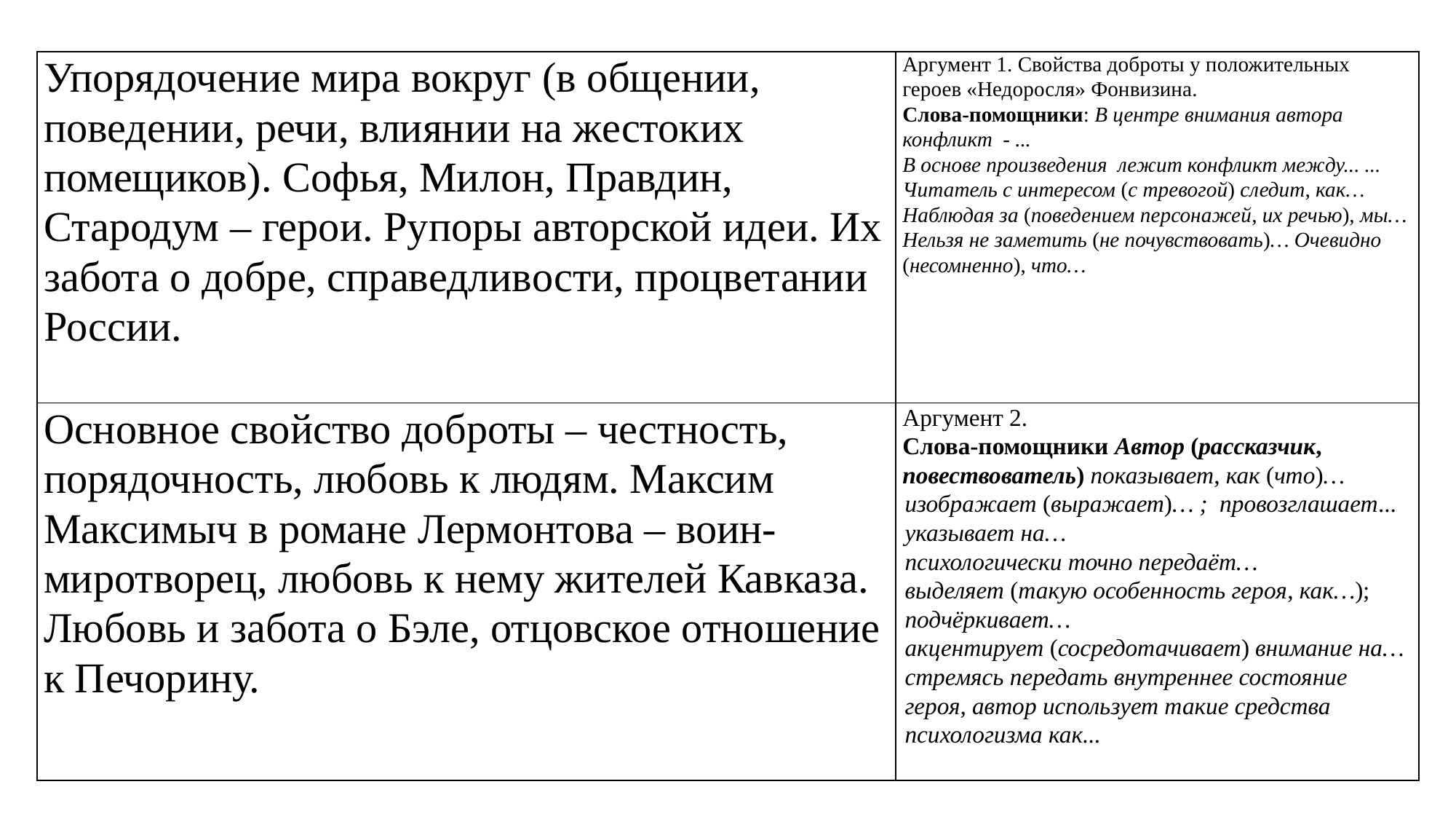

| Упорядочение мира вокруг (в общении, поведении, речи, влиянии на жестоких помещиков). Софья, Милон, Правдин, Стародум – герои. Рупоры авторской идеи. Их забота о добре, справедливости, процветании России. | Аргумент 1. Свойства доброты у положительных героев «Недоросля» Фонвизина. Слова-помощники: В центре внимания автора конфликт - ... В основе произведения лежит конфликт между... ... Читатель с интересом (с тревогой) следит, как… Наблюдая за (поведением персонажей, их речью), мы… Нельзя не заметить (не почувствовать)… Очевидно (несомненно), что… |
| --- | --- |
| Основное свойство доброты – честность, порядочность, любовь к людям. Максим Максимыч в романе Лермонтова – воин-миротворец, любовь к нему жителей Кавказа. Любовь и забота о Бэле, отцовское отношение к Печорину. | Аргумент 2. Слова-помощники Автор (рассказчик, повествователь) показывает, как (что)… изображает (выражает)… ; провозглашает... указывает на… психологически точно передаёт… выделяет (такую особенность героя, как…); подчёркивает… акцентирует (сосредотачивает) внимание на… стремясь передать внутреннее состояние героя, автор использует такие средства психологизма как... |